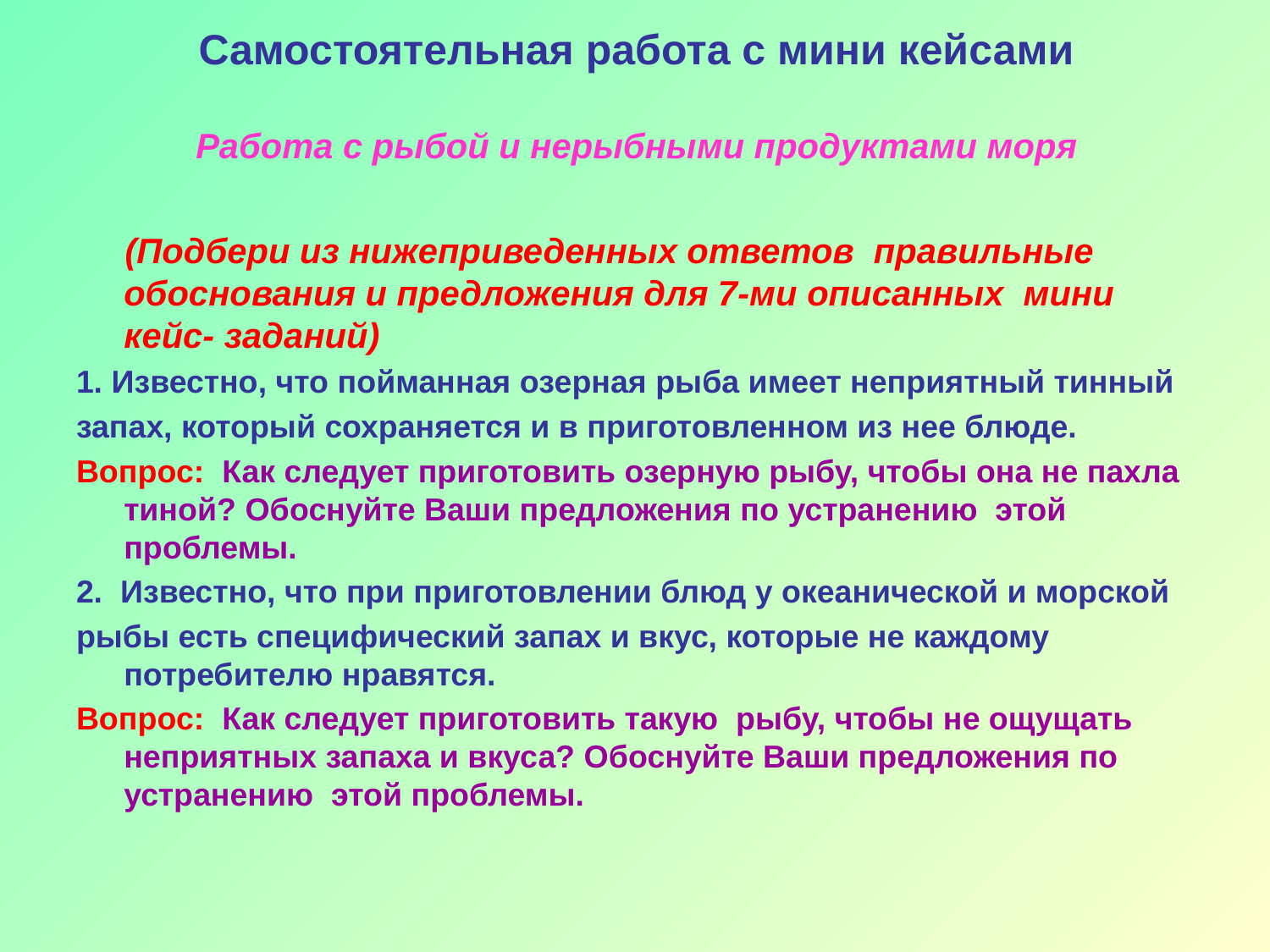

# Самостоятельная работа с мини кейсами Работа с рыбой и нерыбными продуктами моря
     (Подбери из нижеприведенных ответов  правильные обоснования и предложения для 7-ми описанных  мини кейс- заданий)
1. Известно, что пойманная озерная рыба имеет неприятный тинный
запах, который сохраняется и в приготовленном из нее блюде.
Вопрос:  Как следует приготовить озерную рыбу, чтобы она не пахла тиной? Обоснуйте Ваши предложения по устранению  этой проблемы.
2.  Известно, что при приготовлении блюд у океанической и морской
рыбы есть специфический запах и вкус, которые не каждому потребителю нравятся.
Вопрос:  Как следует приготовить такую  рыбу, чтобы не ощущать неприятных запаха и вкуса? Обоснуйте Ваши предложения по устранению  этой проблемы.